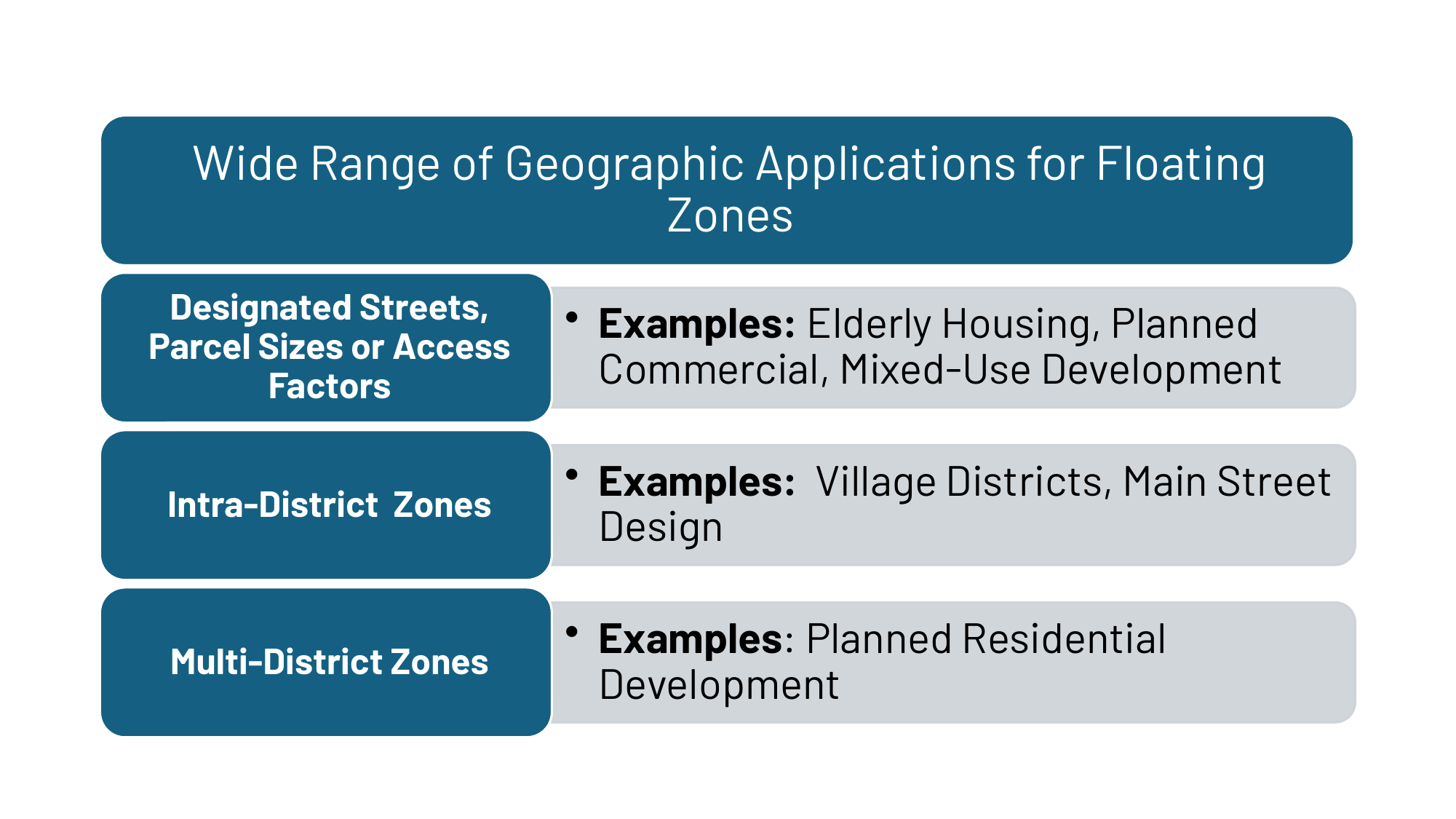

Wide Range of Geographic Applications for Floating Zones
Examples: Elderly Housing, Planned Commercial, Mixed-Use Development
Designated Streets, Parcel Sizes or Access Factors
Examples:  Village Districts, Main Street Design
Intra-District  Zones
Examples: Planned Residential Development
Multi-District Zones